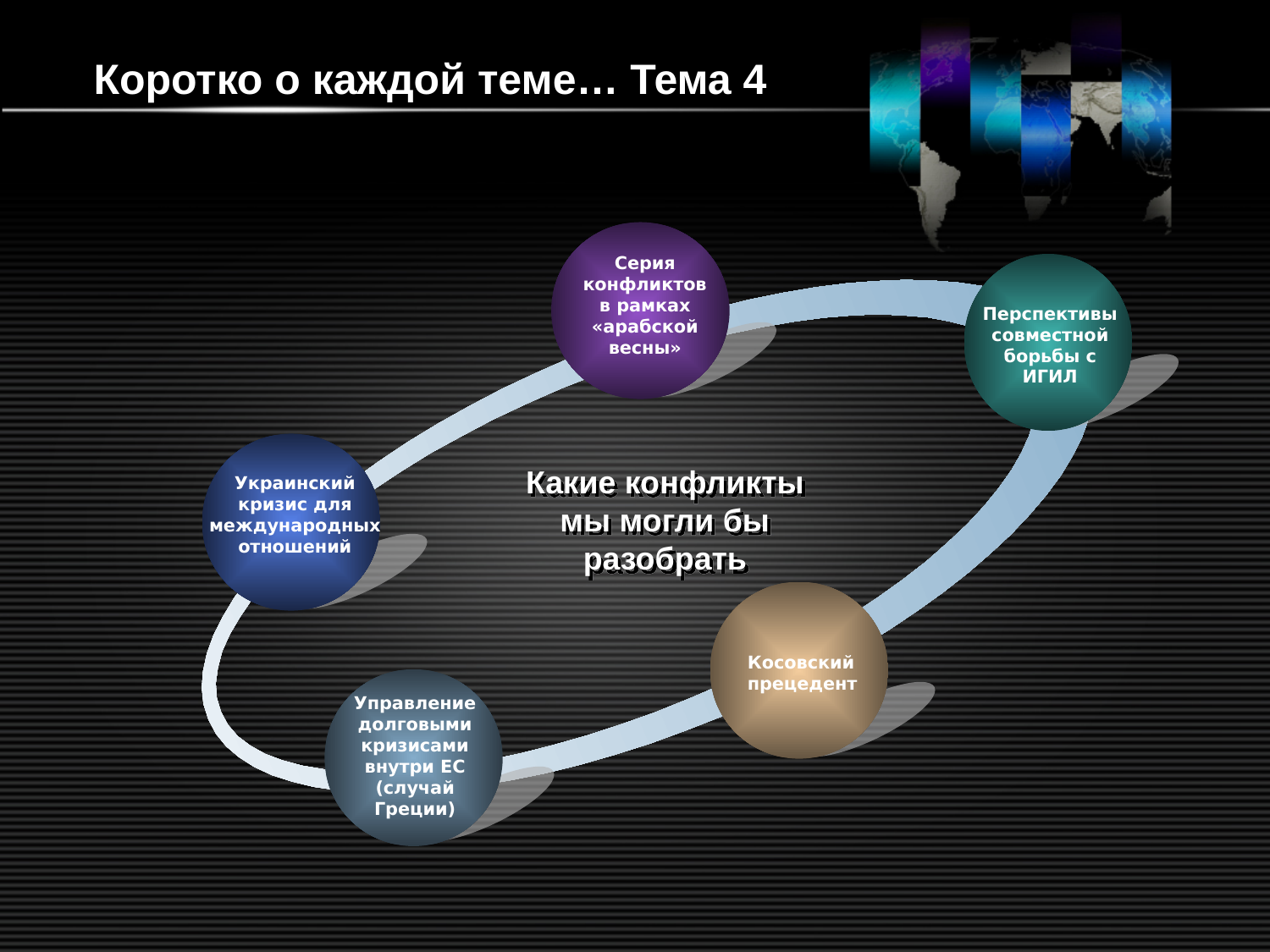

# Коротко о каждой теме… Тема 4

Серия конфликтов в рамках «арабской весны»

Перспективы совместной борьбы с ИГИЛ

Какие конфликты мы могли бы разобрать
Украинский кризис для международных отношений

Косовский прецедент

Управление долговыми кризисами внутри ЕС (случай Греции)